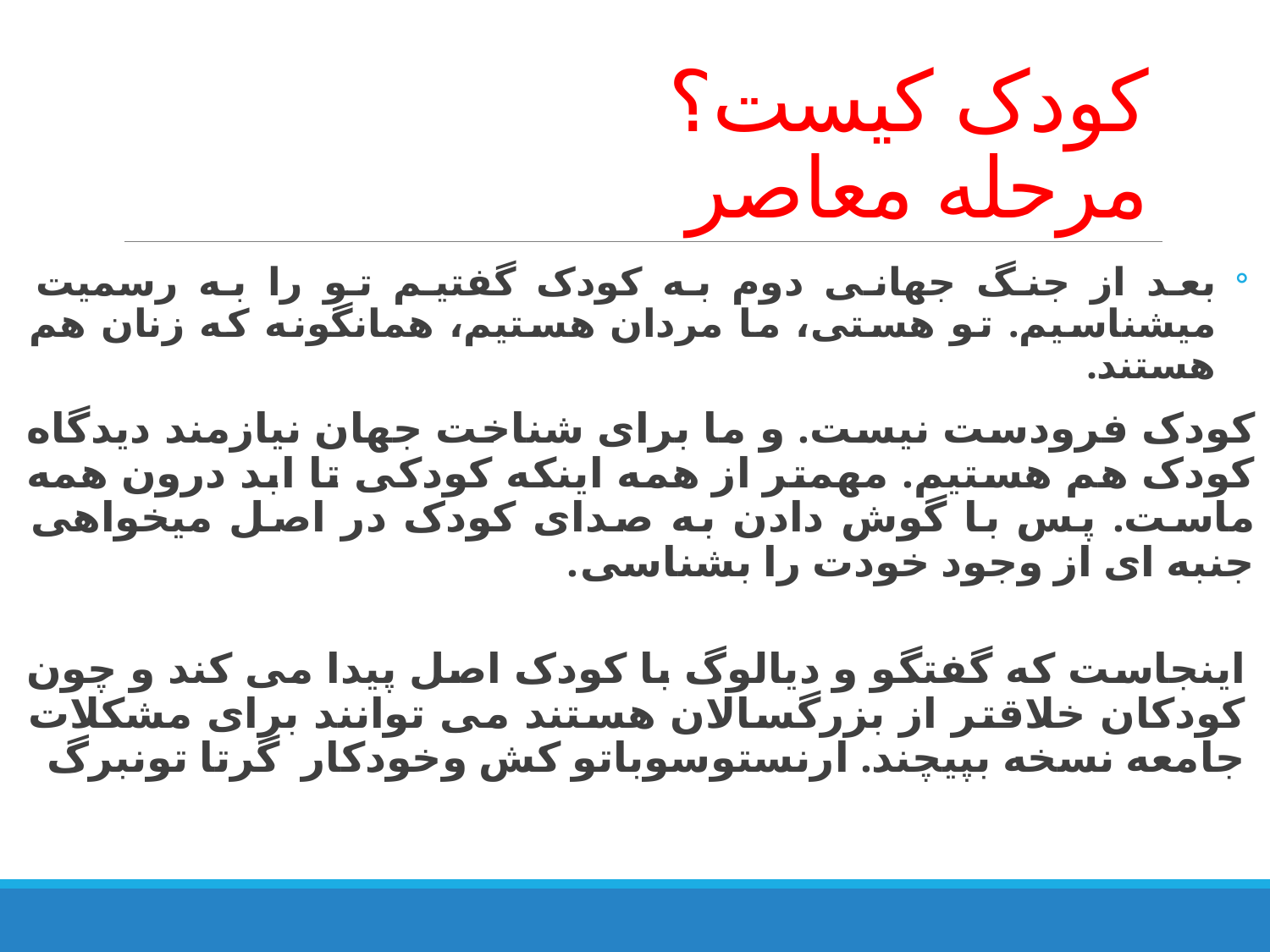

# کودک کیست؟ مرحله معاصر
بعد از جنگ جهانی دوم به کودک گفتیم تو را به رسمیت میشناسیم. تو هستی، ما مردان هستیم، همانگونه که زنان هم هستند.
کودک فرودست نیست. و ما برای شناخت جهان نیازمند دیدگاه کودک هم هستیم. مهمتر از همه اینکه کودکی تا ابد درون همه ماست. پس با گوش دادن به صدای کودک در اصل میخواهی جنبه ای از وجود خودت را بشناسی.
اینجاست که گفتگو و دیالوگ با کودک اصل پیدا می کند و چون کودکان خلاقتر از بزرگسالان هستند می توانند برای مشکلات جامعه نسخه بپیچند. ارنستوسوباتو کش وخودکار  گرتا تونبرگ